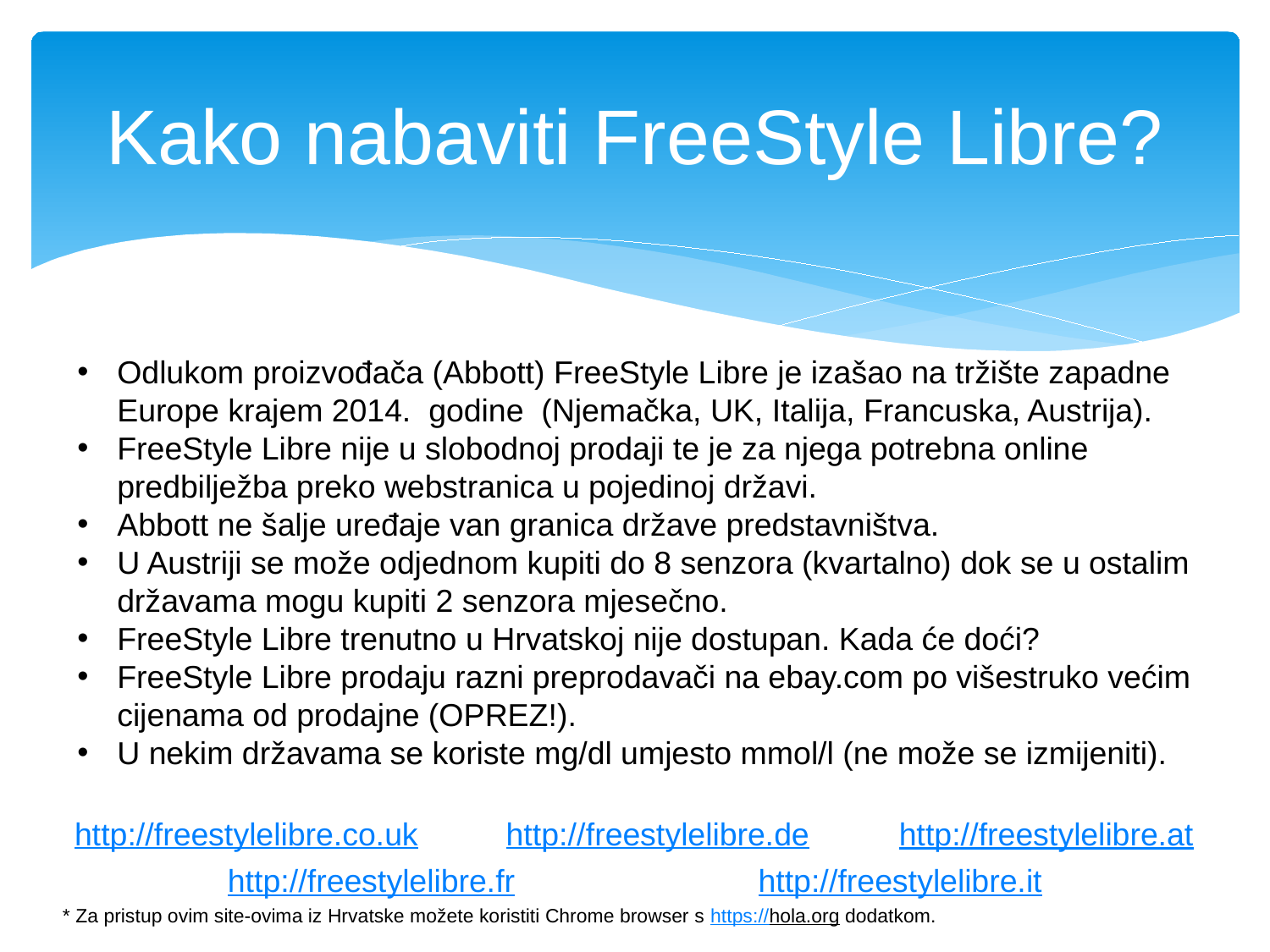

# Kako nabaviti FreeStyle Libre?
Odlukom proizvođača (Abbott) FreeStyle Libre je izašao na tržište zapadne Europe krajem 2014.  godine  (Njemačka, UK, Italija, Francuska, Austrija).
FreeStyle Libre nije u slobodnoj prodaji te je za njega potrebna online predbilježba preko webstranica u pojedinoj državi.
Abbott ne šalje uređaje van granica države predstavništva.
U Austriji se može odjednom kupiti do 8 senzora (kvartalno) dok se u ostalim državama mogu kupiti 2 senzora mjesečno.
FreeStyle Libre trenutno u Hrvatskoj nije dostupan. Kada će doći?
FreeStyle Libre prodaju razni preprodavači na ebay.com po višestruko većim cijenama od prodajne (OPREZ!).
U nekim državama se koriste mg/dl umjesto mmol/l (ne može se izmijeniti).
http://freestylelibre.co.uk
http://freestylelibre.de
http://freestylelibre.at
http://freestylelibre.fr
http://freestylelibre.it
* Za pristup ovim site-ovima iz Hrvatske možete koristiti Chrome browser s https://hola.org dodatkom.